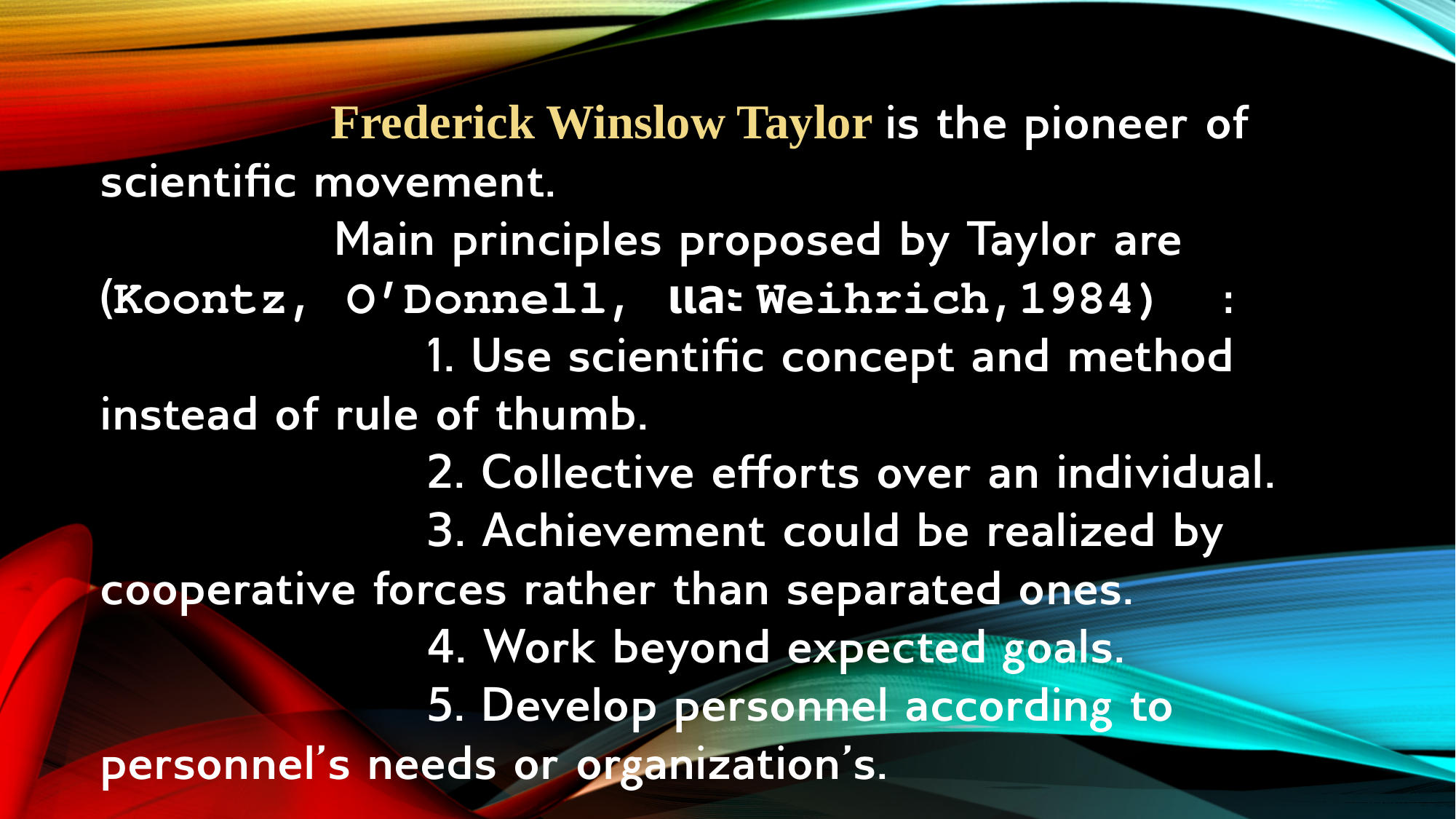

Frederick Winslow Taylor is the pioneer of scientific movement.
		 Main principles proposed by Taylor are (Koontz, O’Donnell, และ Weihrich,1984)  :
			1. Use scientific concept and method instead of rule of thumb.
			2. Collective efforts over an individual.
			3. Achievement could be realized by cooperative forces rather than separated ones.
			4. Work beyond expected goals.
			5. Develop personnel according to personnel’s needs or organization’s.